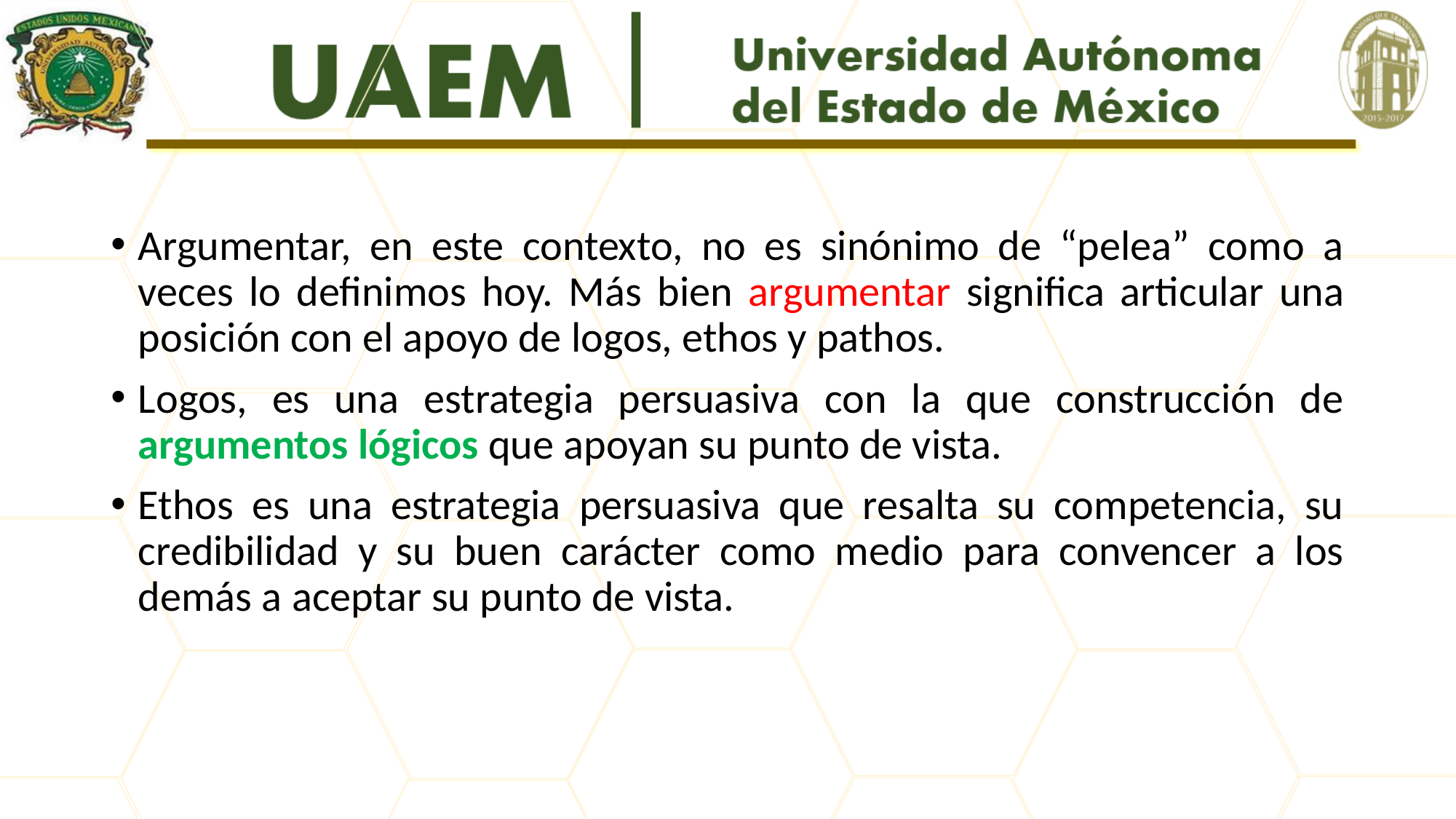

#
Argumentar, en este contexto, no es sinónimo de “pelea” como a veces lo definimos hoy. Más bien argumentar significa articular una posición con el apoyo de logos, ethos y pathos.
Logos, es una estrategia persuasiva con la que construcción de argumentos lógicos que apoyan su punto de vista.
Ethos es una estrategia persuasiva que resalta su competencia, su credibilidad y su buen carácter como medio para convencer a los demás a aceptar su punto de vista.